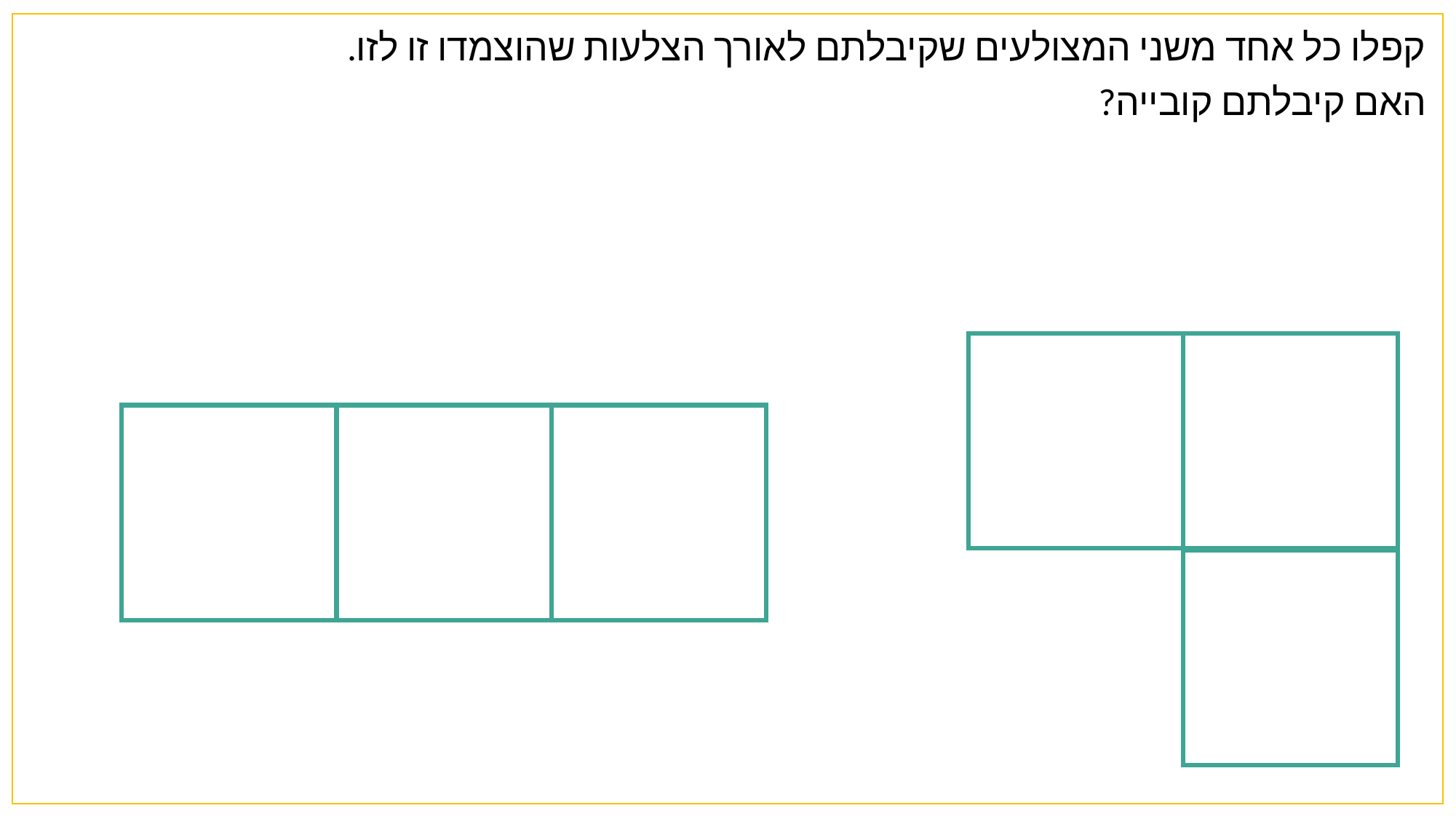

קפלו כל אחד משני המצולעים שקיבלתם לאורך הצלעות שהוצמדו זו לזו.
האם קיבלתם קובייה?